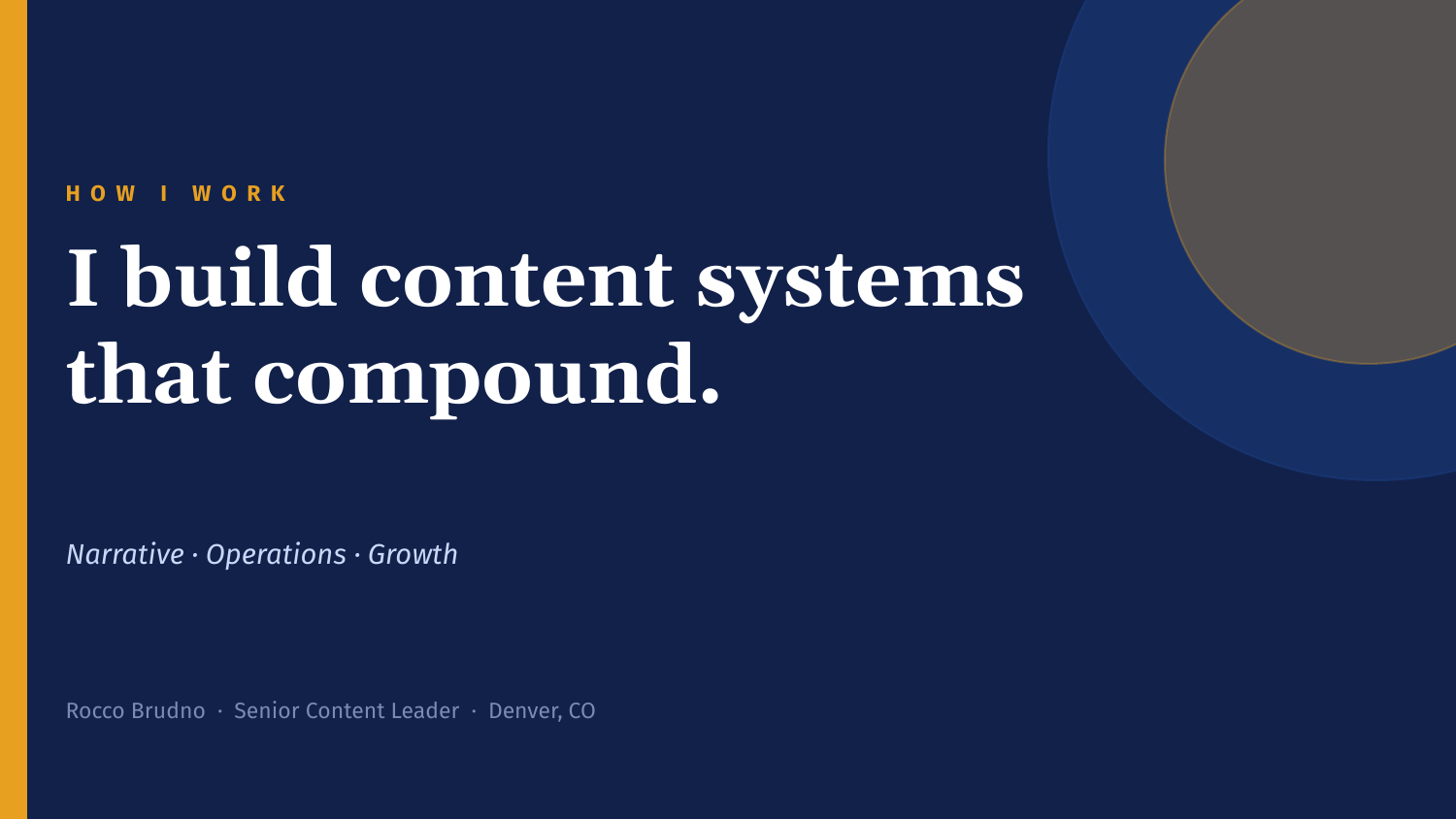

HOW I WORK
I build content systems
that compound.
Narrative · Operations · Growth
Rocco Brudno  ·  Senior Content Leader  ·  Denver, CO